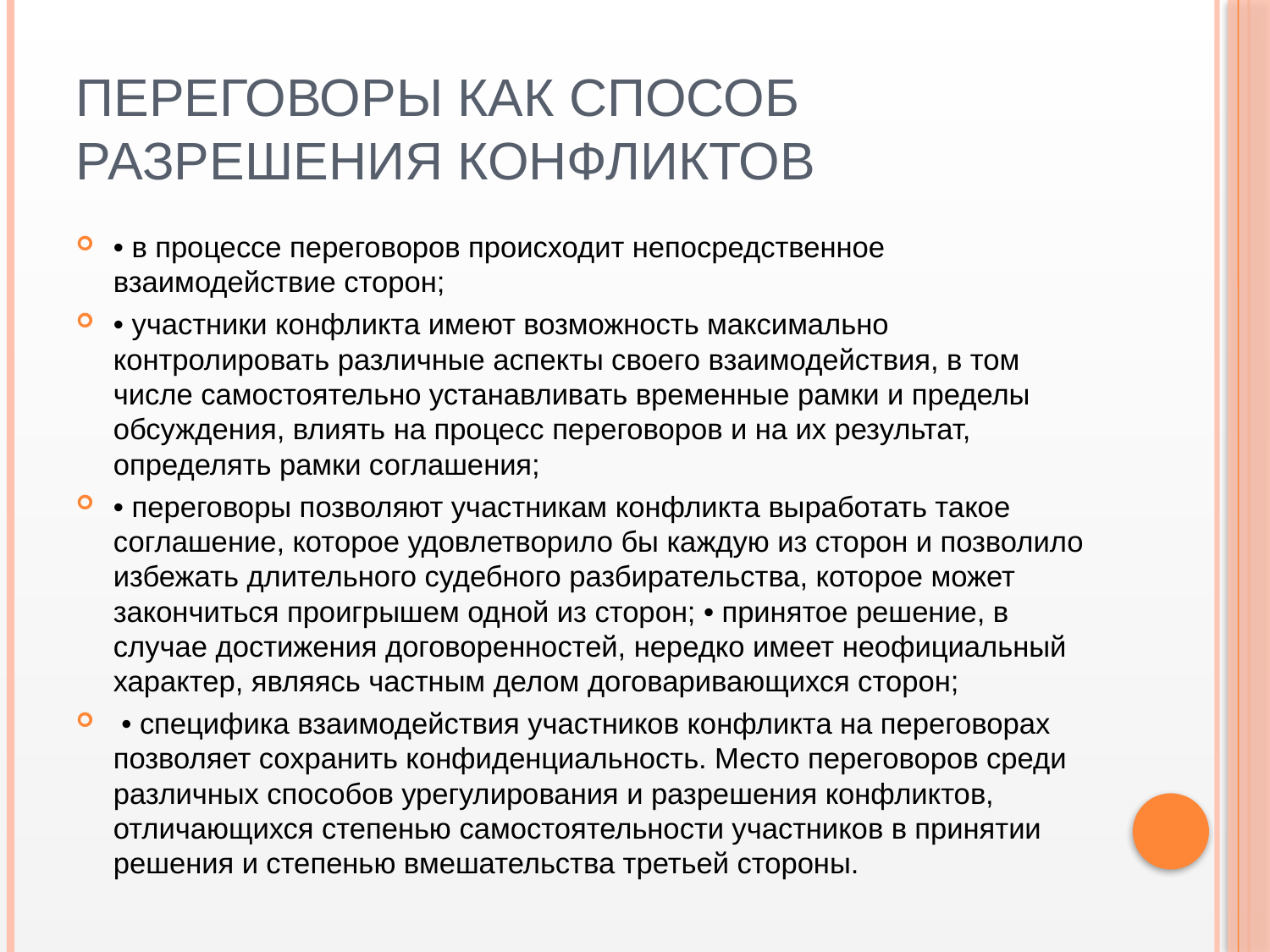

# Переговоры как способ разрешения конфликтов
• в процессе переговоров происходит непосредственное взаимодействие сторон;
• участники конфликта имеют возможность максимально контролировать различные аспекты своего взаимодействия, в том числе самостоятельно устанавливать временные рамки и пределы обсуждения, влиять на процесс переговоров и на их результат, определять рамки соглашения;
• переговоры позволяют участникам конфликта выработать такое соглашение, которое удовлетворило бы каждую из сторон и позволило избежать длительного судебного разбирательства, которое может закончиться проигрышем одной из сторон; • принятое решение, в случае достижения договоренностей, нередко имеет неофициальный характер, являясь частным делом договаривающихся сторон;
 • специфика взаимодействия участников конфликта на переговорах позволяет сохранить конфиденциальность. Место переговоров среди различных способов урегулирования и разрешения конфликтов, отличающихся степенью самостоятельности участников в принятии решения и степенью вмешательства третьей стороны.